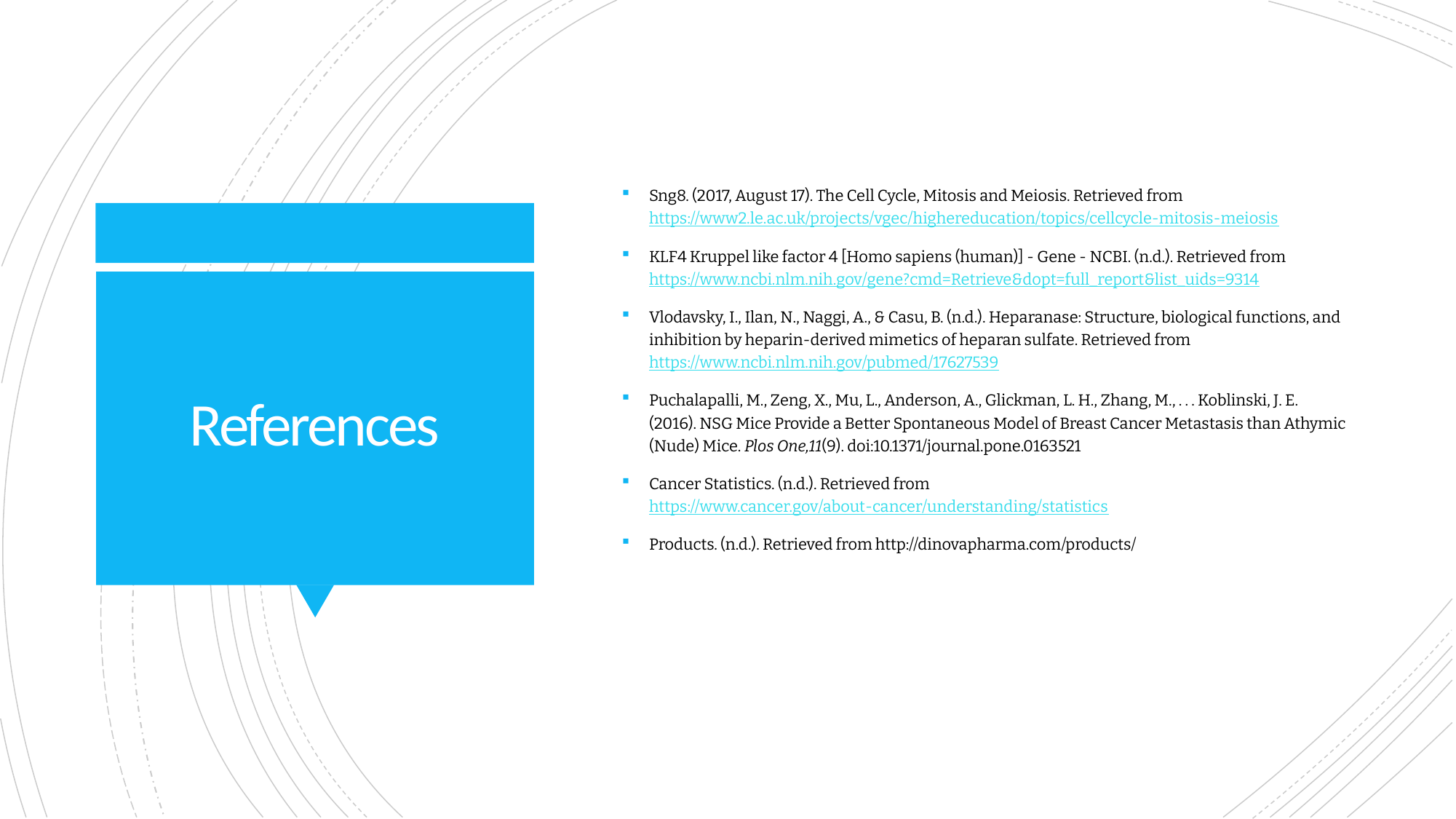

Sng8. (2017, August 17). The Cell Cycle, Mitosis and Meiosis. Retrieved from https://www2.le.ac.uk/projects/vgec/highereducation/topics/cellcycle-mitosis-meiosis
KLF4 Kruppel like factor 4 [Homo sapiens (human)] - Gene - NCBI. (n.d.). Retrieved from https://www.ncbi.nlm.nih.gov/gene?cmd=Retrieve&dopt=full_report&list_uids=9314
Vlodavsky, I., Ilan, N., Naggi, A., & Casu, B. (n.d.). Heparanase: Structure, biological functions, and inhibition by heparin-derived mimetics of heparan sulfate. Retrieved from https://www.ncbi.nlm.nih.gov/pubmed/17627539
Puchalapalli, M., Zeng, X., Mu, L., Anderson, A., Glickman, L. H., Zhang, M., . . . Koblinski, J. E. (2016). NSG Mice Provide a Better Spontaneous Model of Breast Cancer Metastasis than Athymic (Nude) Mice. Plos One,11(9). doi:10.1371/journal.pone.0163521
Cancer Statistics. (n.d.). Retrieved from https://www.cancer.gov/about-cancer/understanding/statistics
Products. (n.d.). Retrieved from http://dinovapharma.com/products/

# References